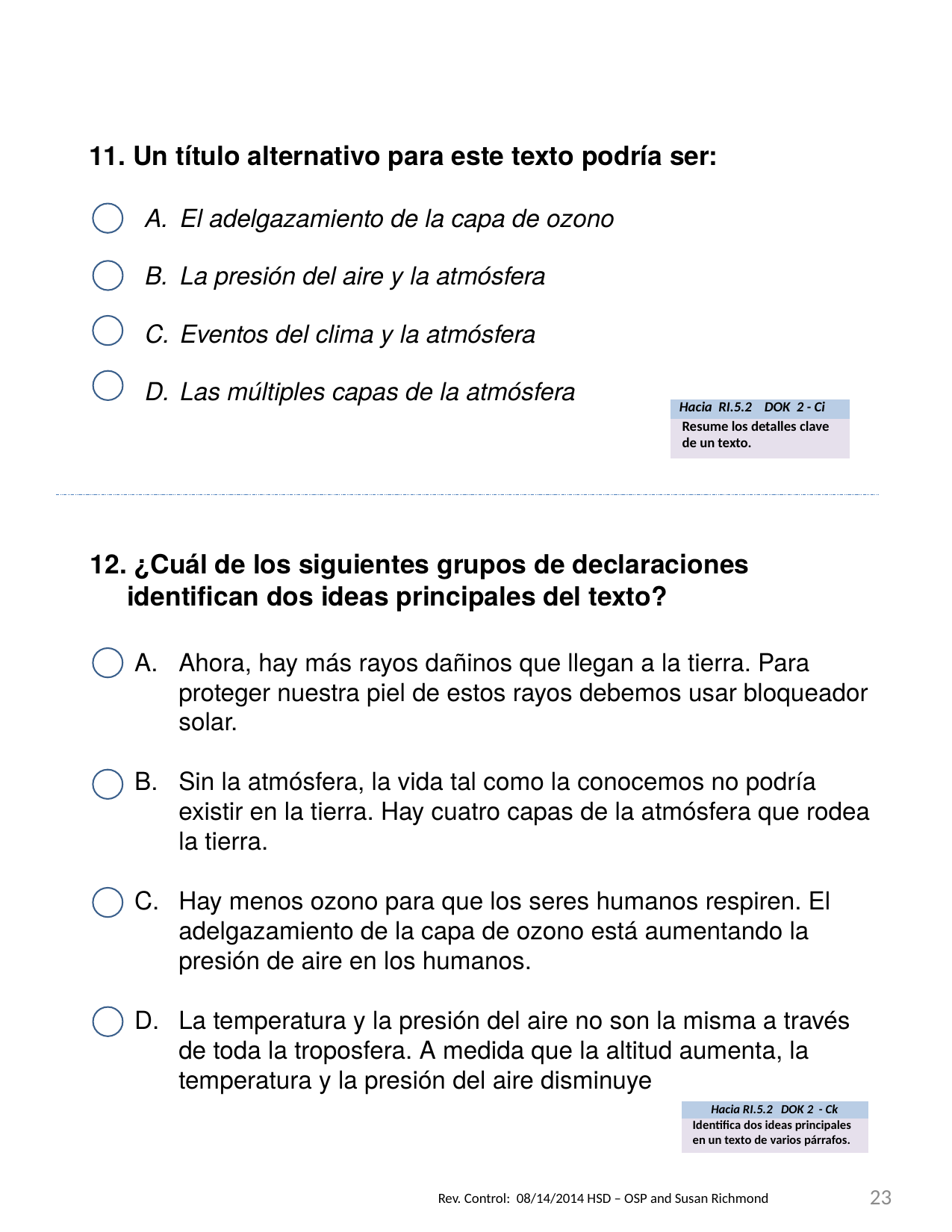

11. Un título alternativo para este texto podría ser:

El adelgazamiento de la capa de ozono

La presión del aire y la atmósfera

Eventos del clima y la atmósfera

Las múltiples capas de la atmósfera

| Hacia RI.5.2 DOK 2 - Ci |
| --- |
| Resume los detalles clave de un texto. |
12. ¿Cuál de los siguientes grupos de declaraciones identifican dos ideas principales del texto?

Ahora, hay más rayos dañinos que llegan a la tierra. Para proteger nuestra piel de estos rayos debemos usar bloqueador solar.

Sin la atmósfera, la vida tal como la conocemos no podría existir en la tierra. Hay cuatro capas de la atmósfera que rodea la tierra.

Hay menos ozono para que los seres humanos respiren. El adelgazamiento de la capa de ozono está aumentando la presión de aire en los humanos.

La temperatura y la presión del aire no son la misma a través de toda la troposfera. A medida que la altitud aumenta, la temperatura y la presión del aire disminuye

| Hacia RI.5.2 DOK 2 - Ck |
| --- |
| Identifica dos ideas principales en un texto de varios párrafos. |
23